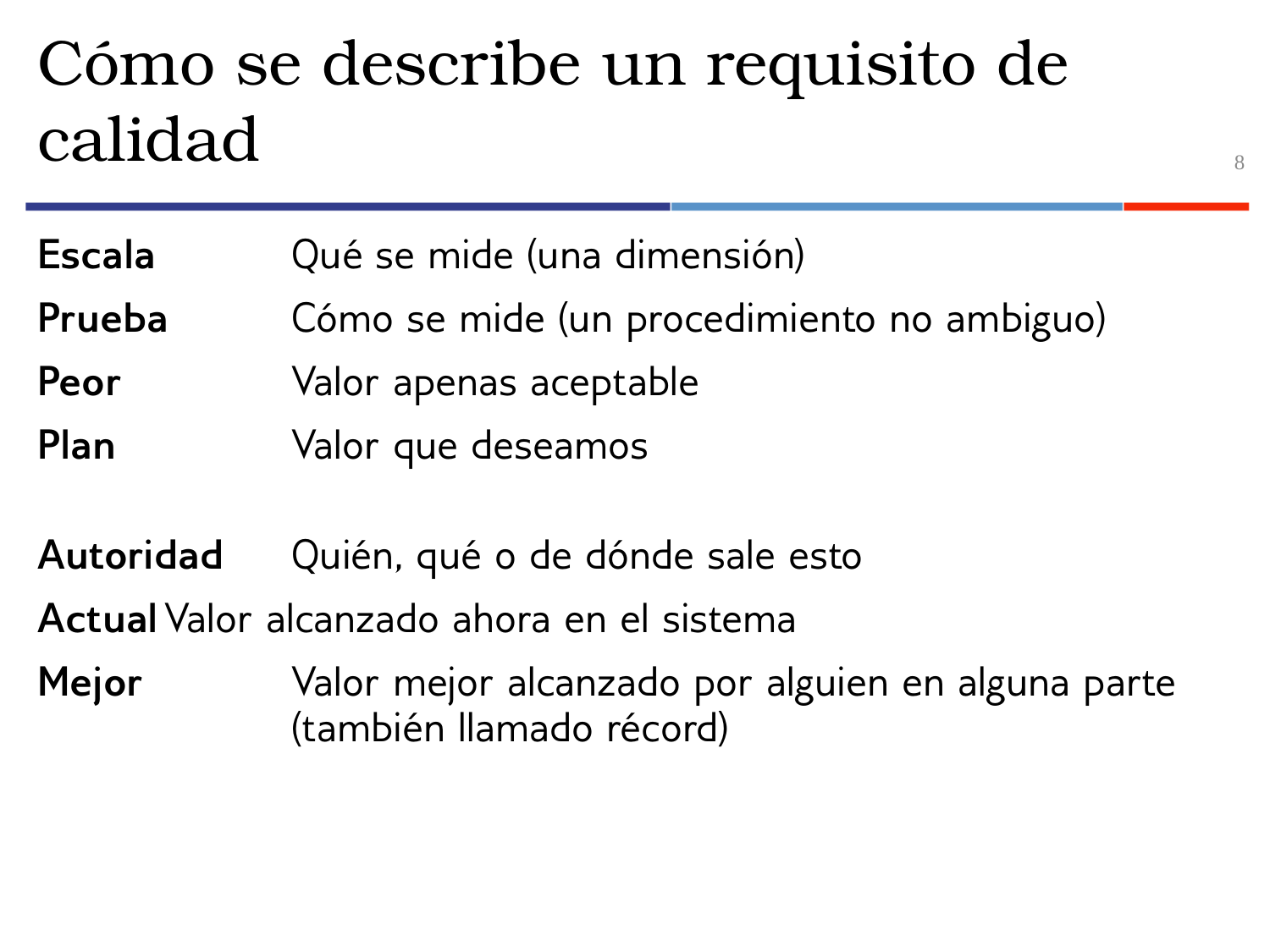

# Cómo se describe un requisito de calidad
8
Escala		Qué se mide (una dimensión)
Prueba	Cómo se mide (un procedimiento no ambiguo)
Peor		Valor apenas aceptable
Plan		Valor que deseamos

Autoridad	Quién, qué o de dónde sale esto
Actual	Valor alcanzado ahora en el sistema
Mejor		Valor mejor alcanzado por alguien en alguna parte			(también llamado récord)